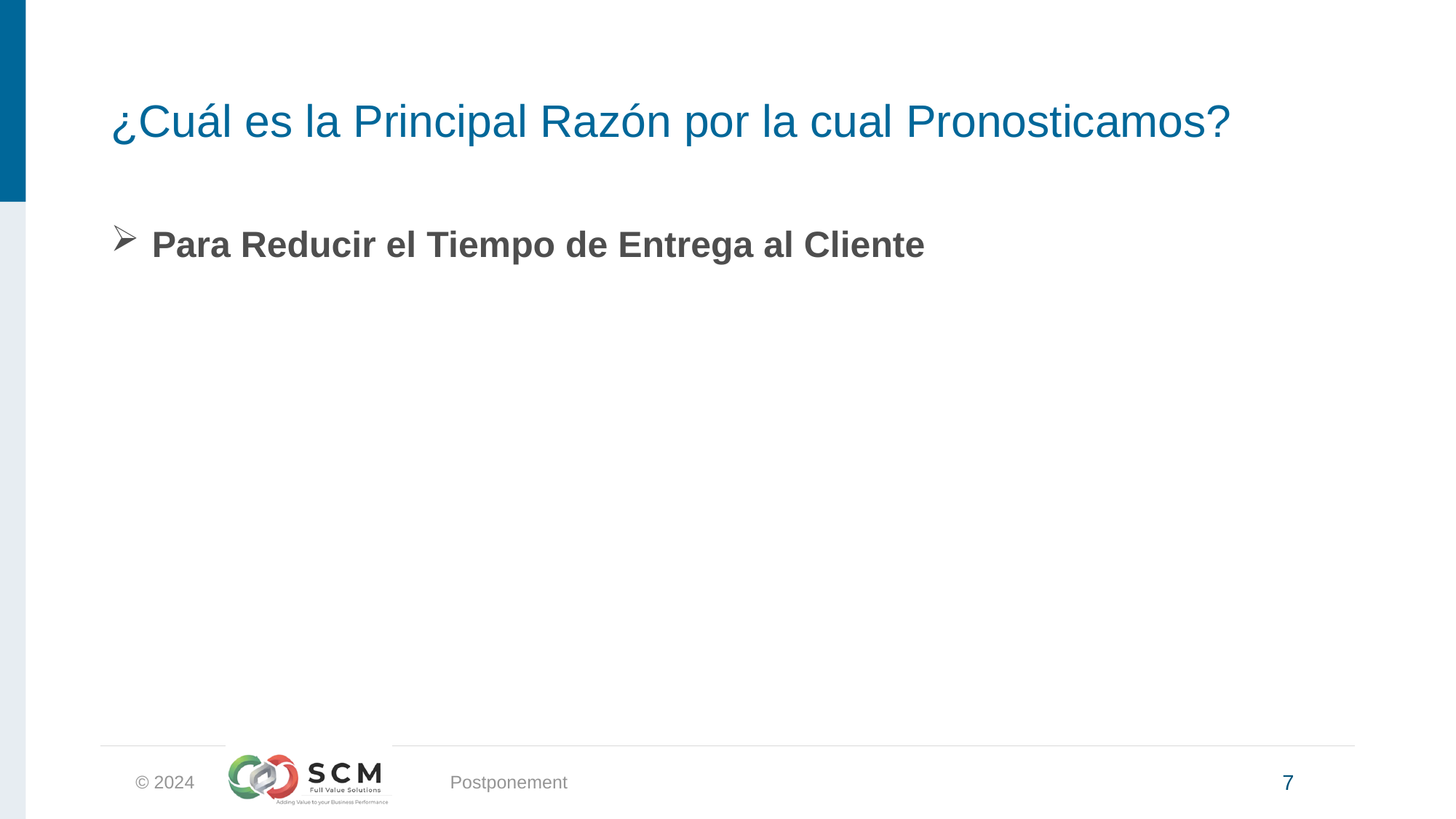

# ¿Cuál es la Principal Razón por la cual Pronosticamos?
Para Reducir el Tiempo de Entrega al Cliente

Postponement
7